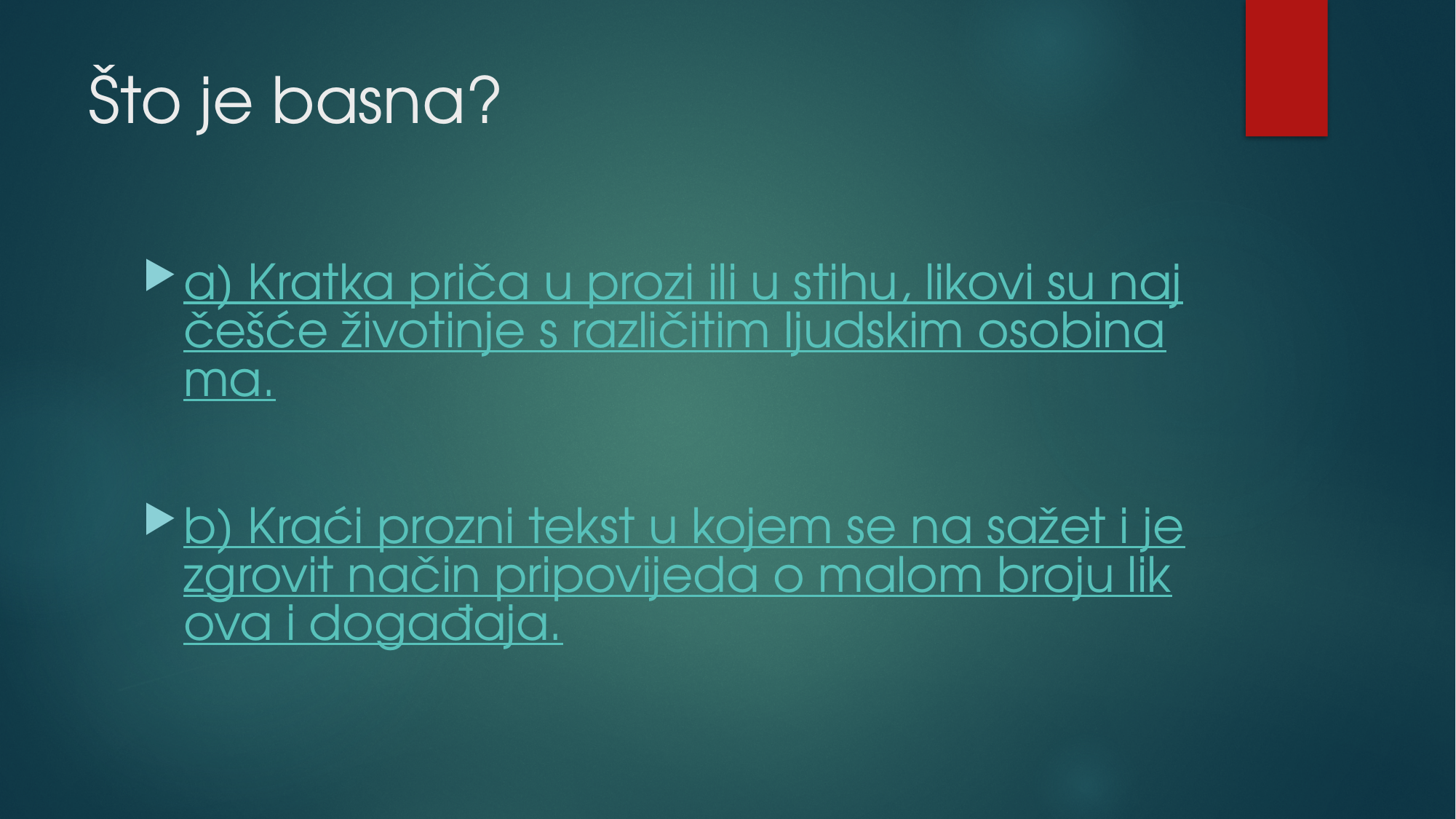

# Što je basna?
a) Kratka priča u prozi ili u stihu, likovi su najčešće životinje s različitim ljudskim osobinama.

b) Kraći prozni tekst u kojem se na sažet i jezgrovit način pripovijeda o malom broju likova i događaja.